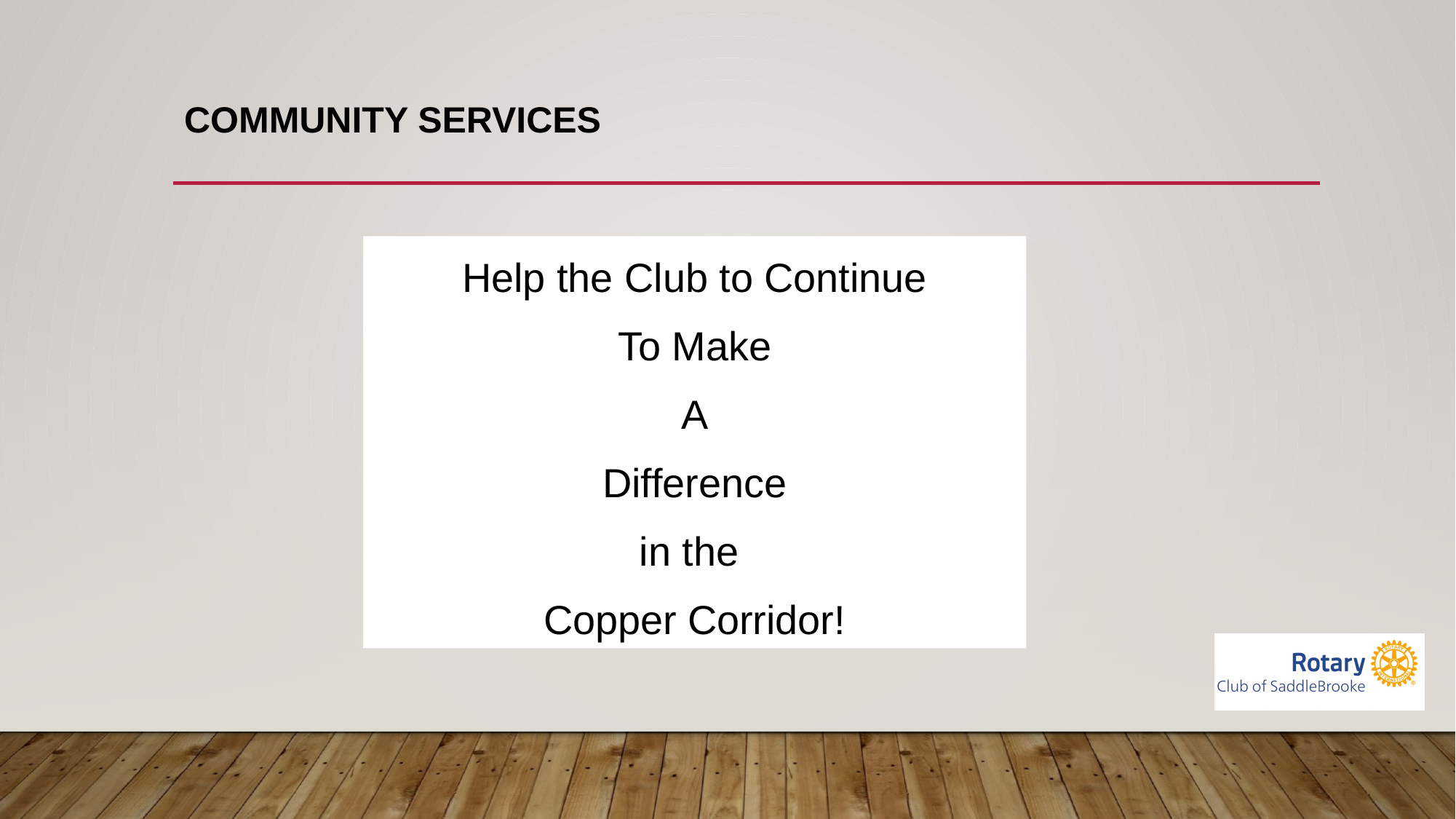

# Community Services
Help the Club to Continue
To Make
A
Difference
in the
Copper Corridor!